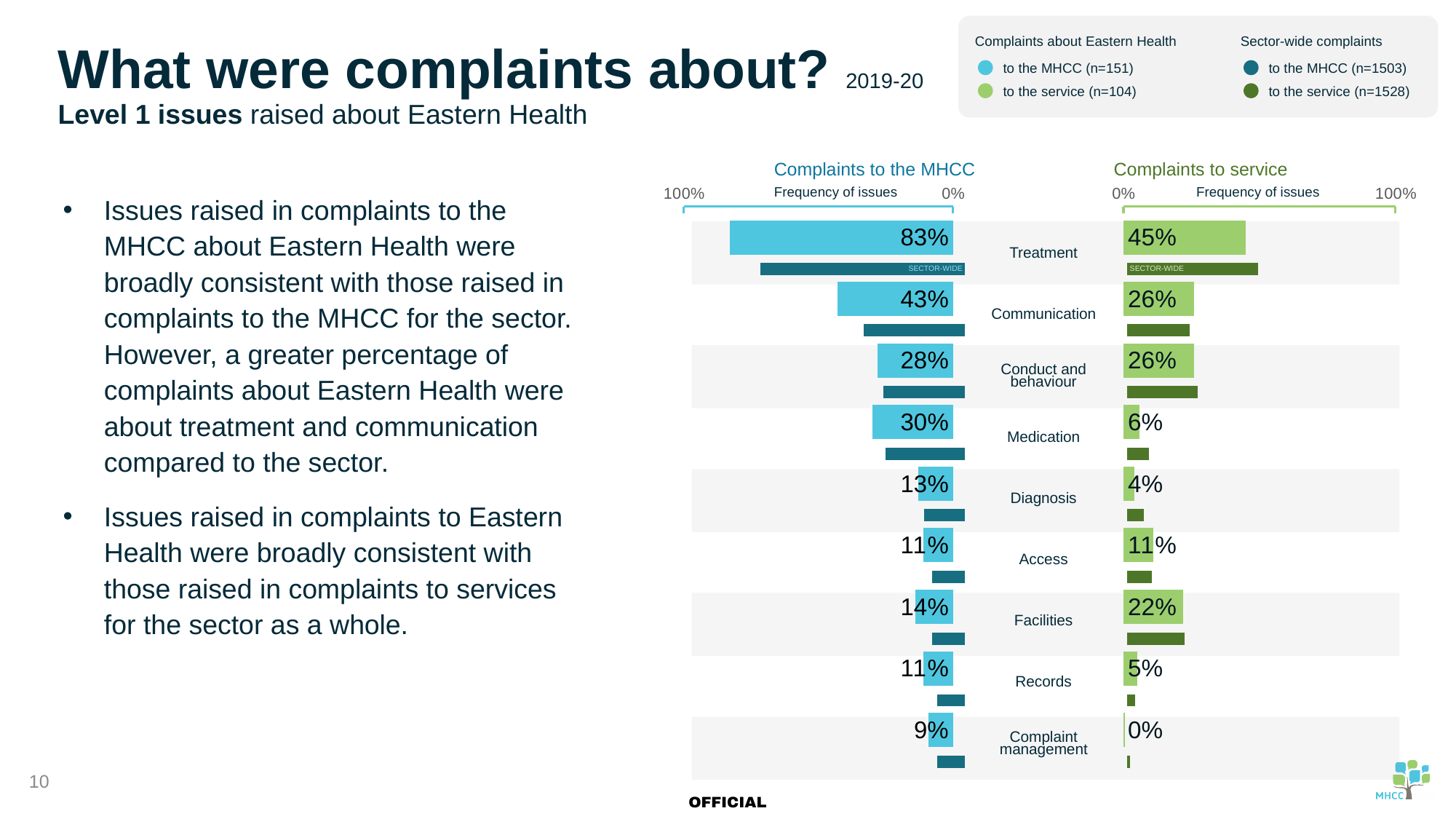

Complaints about Eastern Health
to the MHCC (n=151)

to the service (n=104)

Sector-wide complaints
to the MHCC (n=1503)

to the service (n=1528)

What were complaints about? 2019-20
Level 1 issues raised about Eastern Health
Complaints to the MHCC
Complaints to service
Issues raised in complaints to the MHCC about Eastern Health were broadly consistent with those raised in complaints to the MHCC for the sector. However, a greater percentage of complaints about Eastern Health were about treatment and communication compared to the sector.
Issues raised in complaints to Eastern Health were broadly consistent with those raised in complaints to services for the sector as a whole.

### Chart

| Category | Service |
|---|---|

### Chart

| Category | Service |
|---|---|

### Chart

| Category | Sector |
|---|---|
Frequency of issues
Frequency of issues

### Chart

| Category | Sector |
|---|---|
Treatment
SECTOR-WIDE
SECTOR-WIDE
Communication

Conduct and behaviour
Medication

Diagnosis
Access

Facilities
Records

Complaint management